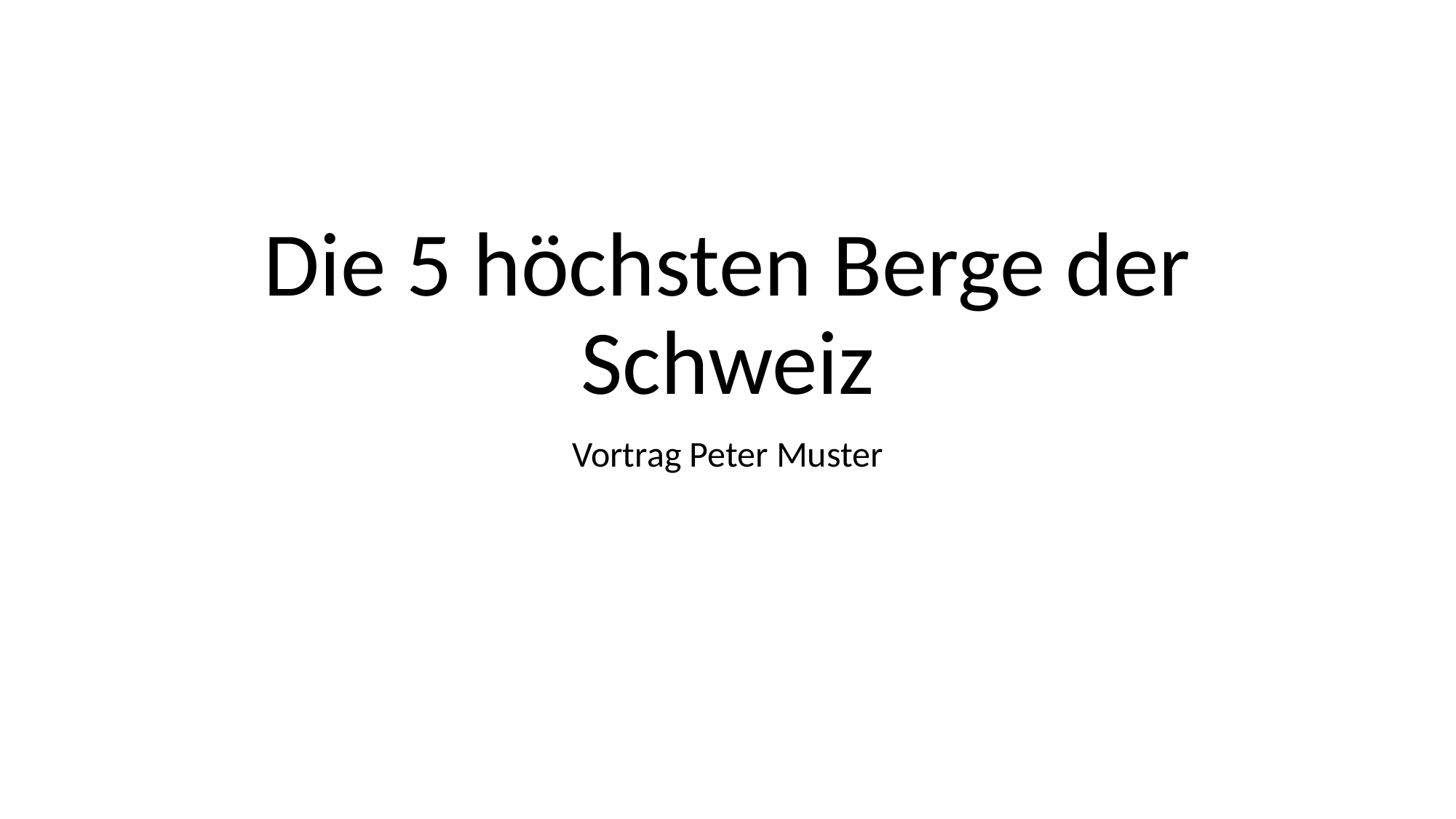

# Die 5 höchsten Berge der Schweiz
Vortrag Peter Muster